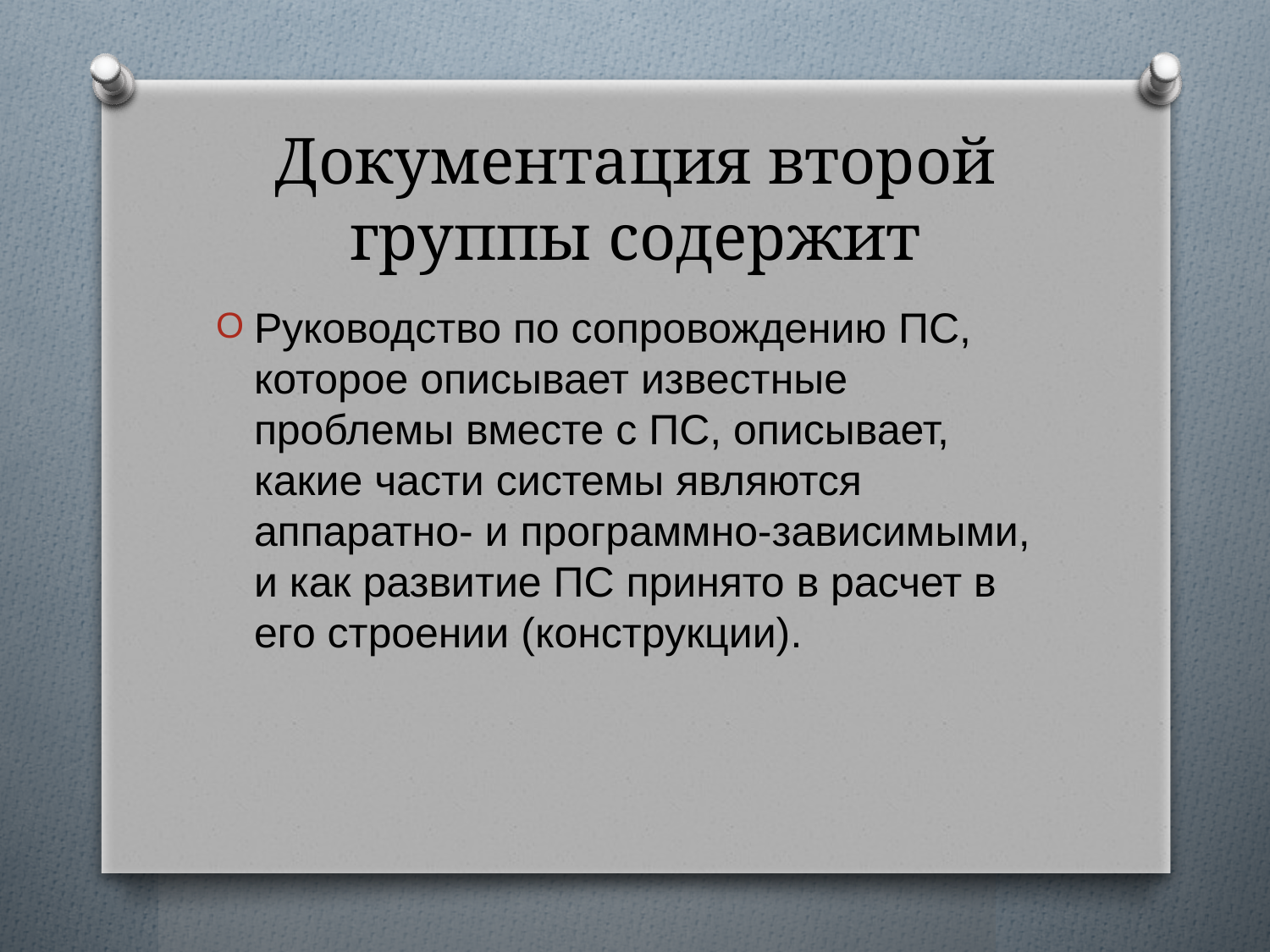

# Документация второй группы содержит
Руководство по сопровождению ПС, которое описывает известные проблемы вместе с ПС, описывает, какие части системы являются аппаратно- и программно-зависимыми, и как развитие ПС принято в расчет в его строении (конструкции).